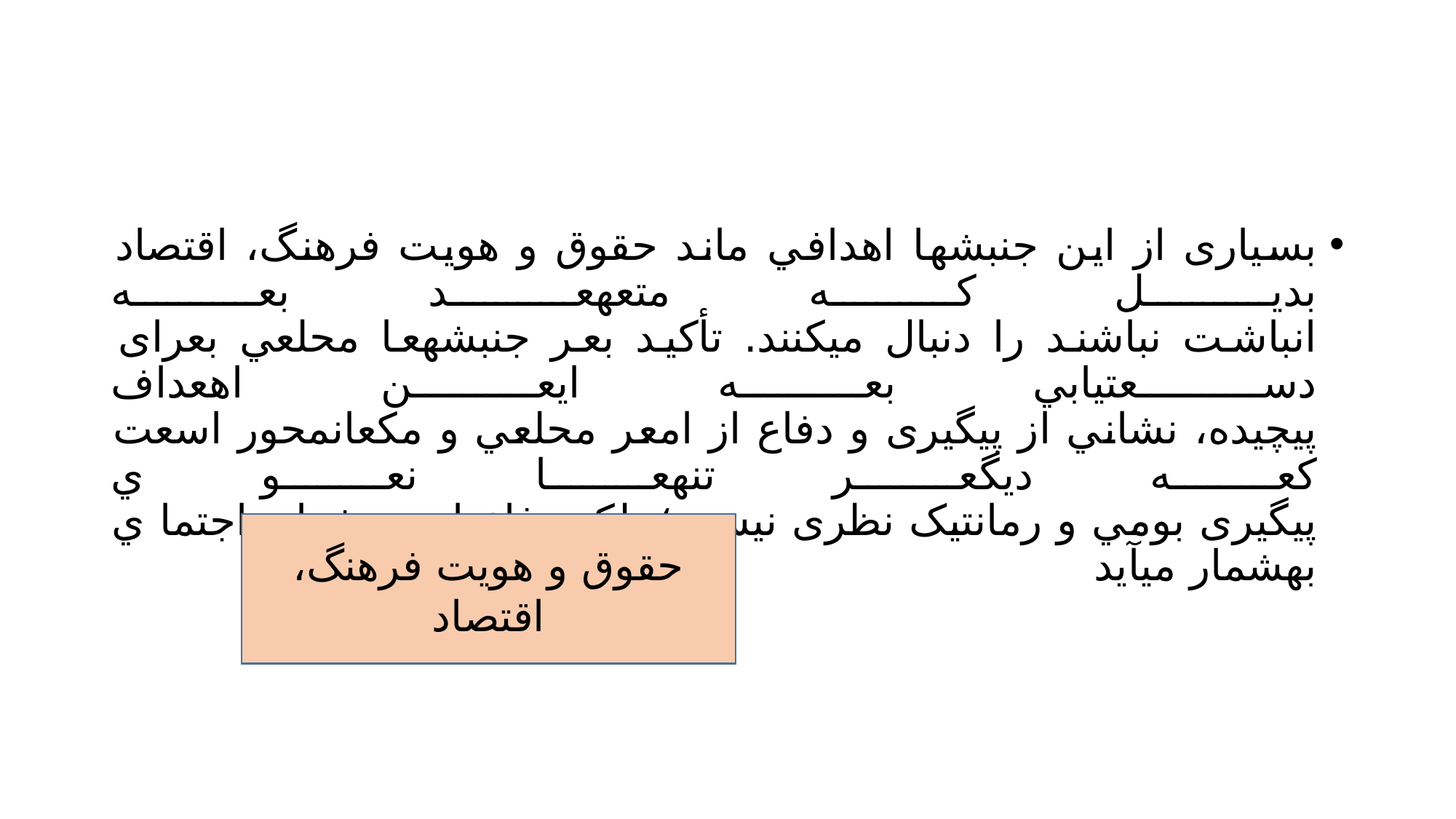

#
بسياری از این جنبشها اهدافي ماند حقوق و هویت فرهنگ، اقتصاد بدیل که متعهعد بعه
انباشت نباشند را دنبال ميکنند. تأکيد بعر جنبشهعا محلعي بعرای دسعتيابي بعه ایعن اهعداف
پيچيده، نشاني از پيگيری و دفاع از امعر محلعي و مکعانمحور اسعت کعه دیگعر تنهعا نعو ي
پيگيری بومي و رمانتيک نظری نيست؛ بلکه دفاع از جنبشهای اجتما ي بهشمار ميآید
حقوق و هویت فرهنگ، اقتصاد